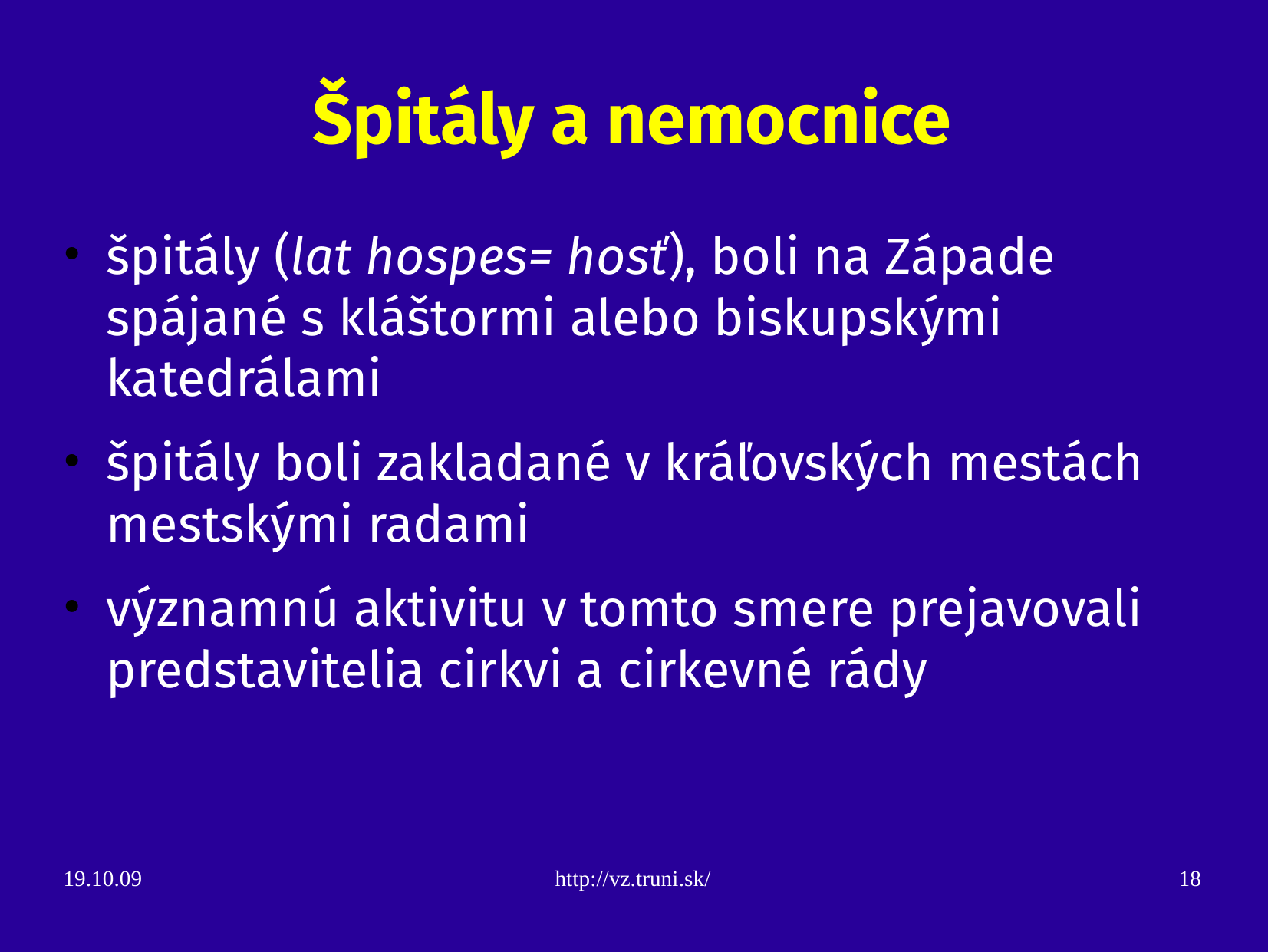

Špitály a nemocnice
špitály (lat hospes= hosť), boli na Západe spájané s kláštormi alebo biskupskými katedrálami
špitály boli zakladané v kráľovských mestách mestskými radami
významnú aktivitu v tomto smere prejavovali predstavitelia cirkvi a cirkevné rády

19.10.09
http://vz.truni.sk/
18